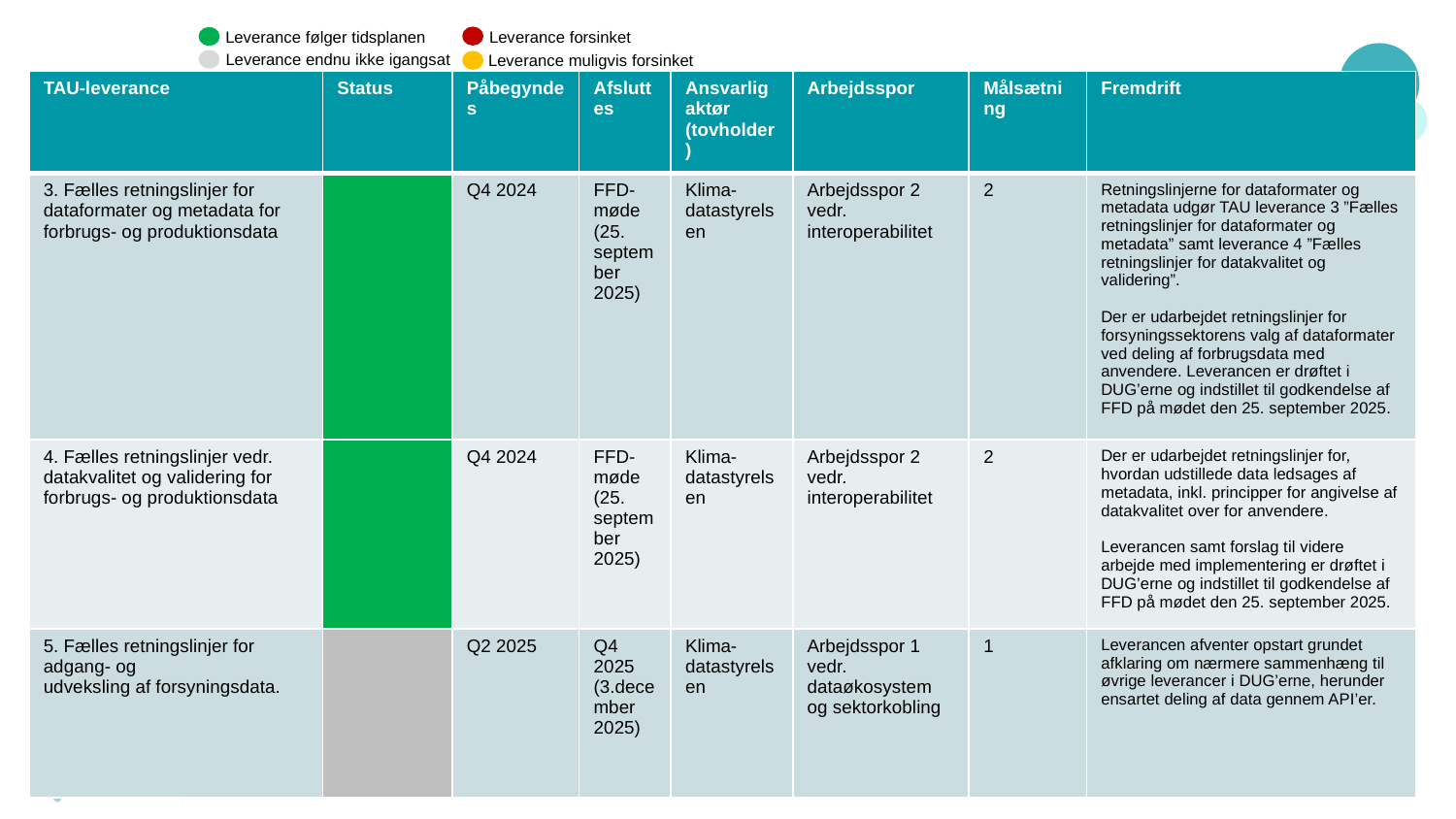

Leverance forsinket
Leverance følger tidsplanen

Leverance endnu ikke igangsat
Leverance muligvis forsinket

| TAU-leverance | Status | Påbegyndes | Afsluttes | Ansvarlig aktør (tovholder) | Arbejdsspor | Målsætning | Fremdrift |
| --- | --- | --- | --- | --- | --- | --- | --- |
| 3. Fælles retningslinjer for dataformater og metadata for forbrugs- og produktionsdata |  | Q4 2024 | FFD-møde (25. september 2025) | Klima-datastyrelsen | Arbejdsspor 2 vedr. interoperabilitet | 2 | Retningslinjerne for dataformater og metadata udgør TAU leverance 3 ”Fælles retningslinjer for dataformater og metadata” samt leverance 4 ”Fælles retningslinjer for datakvalitet og validering”. Der er udarbejdet retningslinjer for forsyningssektorens valg af dataformater ved deling af forbrugsdata med anvendere. Leverancen er drøftet i DUG’erne og indstillet til godkendelse af FFD på mødet den 25. september 2025. |
| 4. Fælles retningslinjer vedr. datakvalitet og validering for forbrugs- og produktionsdata |  | Q4 2024 | FFD-møde (25. september 2025) | Klima-datastyrelsen | Arbejdsspor 2 vedr. interoperabilitet | 2 | Der er udarbejdet retningslinjer for, hvordan udstillede data ledsages af metadata, inkl. principper for angivelse af datakvalitet over for anvendere. Leverancen samt forslag til videre arbejde med implementering er drøftet i DUG’erne og indstillet til godkendelse af FFD på mødet den 25. september 2025. |
| 5. Fælles retningslinjer for adgang- og udveksling af forsyningsdata. |  | Q2 2025 | Q4 2025 (3.december 2025) | Klima-datastyrelsen | Arbejdsspor 1 vedr. dataøkosystem og sektorkobling | 1 | Leverancen afventer opstart grundet afklaring om nærmere sammenhæng til øvrige leverancer i DUG’erne, herunder ensartet deling af data gennem API’er. |
17. september 2025
Side 5